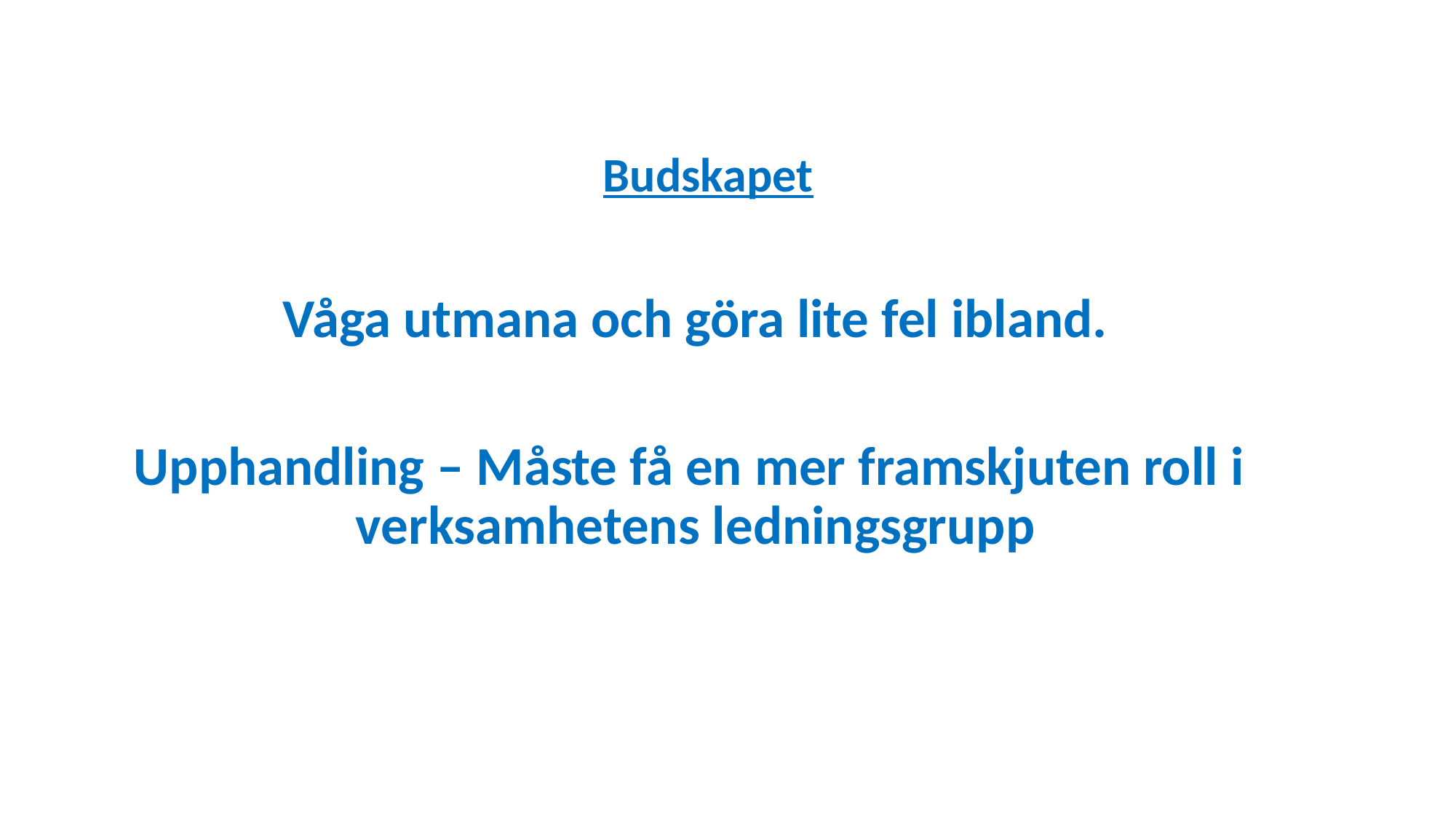

Våga utmana och göra lite fel ibland.

Upphandling – Måste få en mer framskjuten roll i  verksamhetens ledningsgrupp
Budskapet